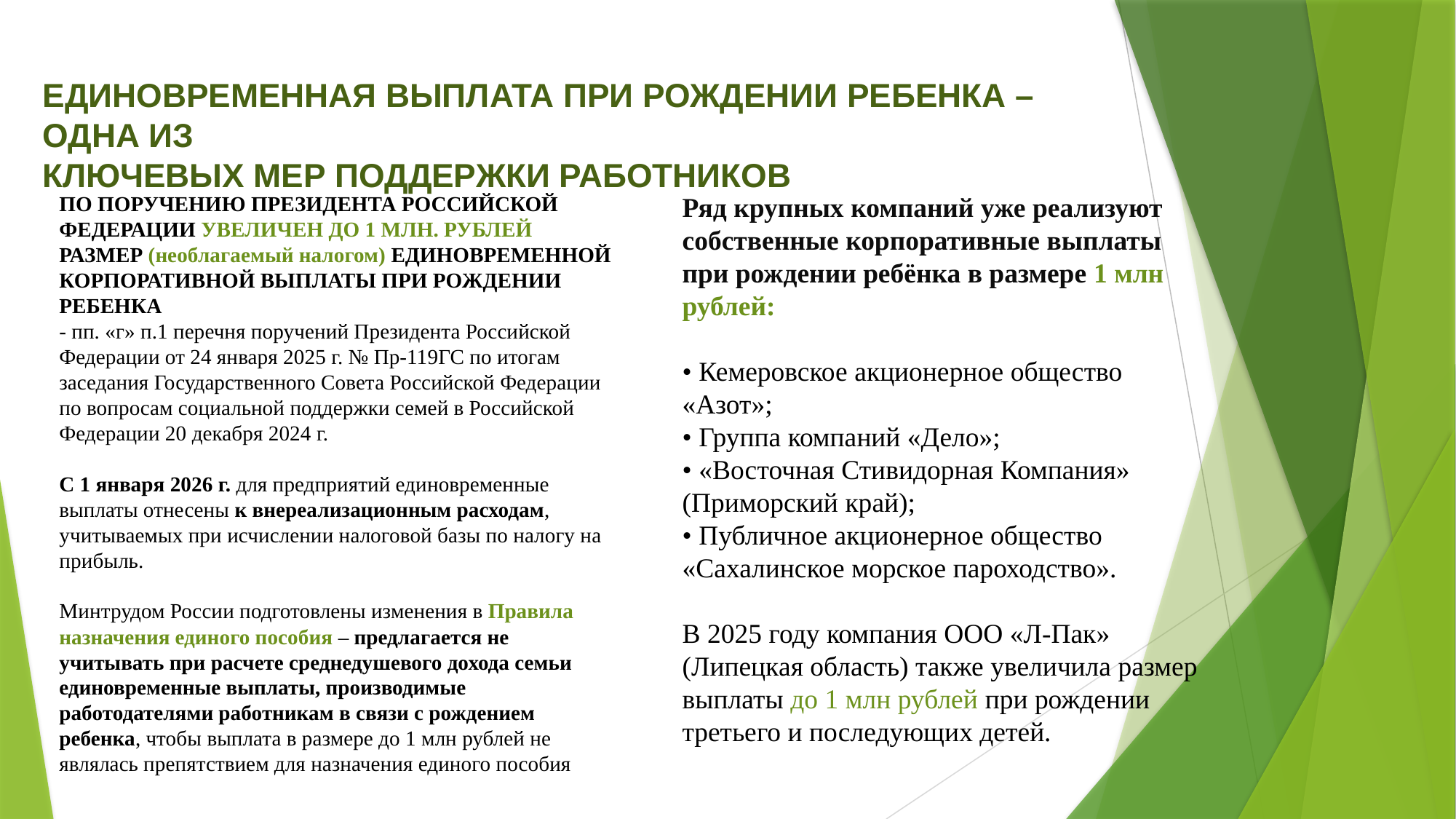

# ЕДИНОВРЕМЕННАЯ ВЫПЛАТА ПРИ РОЖДЕНИИ РЕБЕНКА – ОДНА ИЗ КЛЮЧЕВЫХ МЕР ПОДДЕРЖКИ РАБОТНИКОВ
ПО ПОРУЧЕНИЮ ПРЕЗИДЕНТА РОССИЙСКОЙ ФЕДЕРАЦИИ УВЕЛИЧЕН ДО 1 МЛН. РУБЛЕЙ РАЗМЕР (необлагаемый налогом) ЕДИНОВРЕМЕННОЙ КОРПОРАТИВНОЙ ВЫПЛАТЫ ПРИ РОЖДЕНИИ РЕБЕНКА
- пп. «г» п.1 перечня поручений Президента Российской Федерации от 24 января 2025 г. № Пр-119ГС по итогам заседания Государственного Совета Российской Федерации по вопросам социальной поддержки семей в Российской Федерации 20 декабря 2024 г.

С 1 января 2026 г. для предприятий единовременные выплаты отнесены к внереализационным расходам, учитываемых при исчислении налоговой базы по налогу на прибыль.

Минтрудом России подготовлены изменения в Правила назначения единого пособия ‒ предлагается не учитывать при расчете среднедушевого дохода семьи единовременные выплаты, производимые работодателями работникам в связи с рождением ребенка, чтобы выплата в размере до 1 млн рублей не являлась препятствием для назначения единого пособия
Ряд крупных компаний уже реализуют собственные корпоративные выплаты при рождении ребёнка в размере 1 млн рублей:

• Кемеровское акционерное общество        «Азот»;
• Группа компаний «Дело»;
• «Восточная Стивидорная Компания» (Приморский край);
• Публичное акционерное общество «Сахалинское морское пароходство».

В 2025 году компания ООО «Л-Пак» (Липецкая область) также увеличила размер выплаты до 1 млн рублей при рождении третьего и последующих детей.